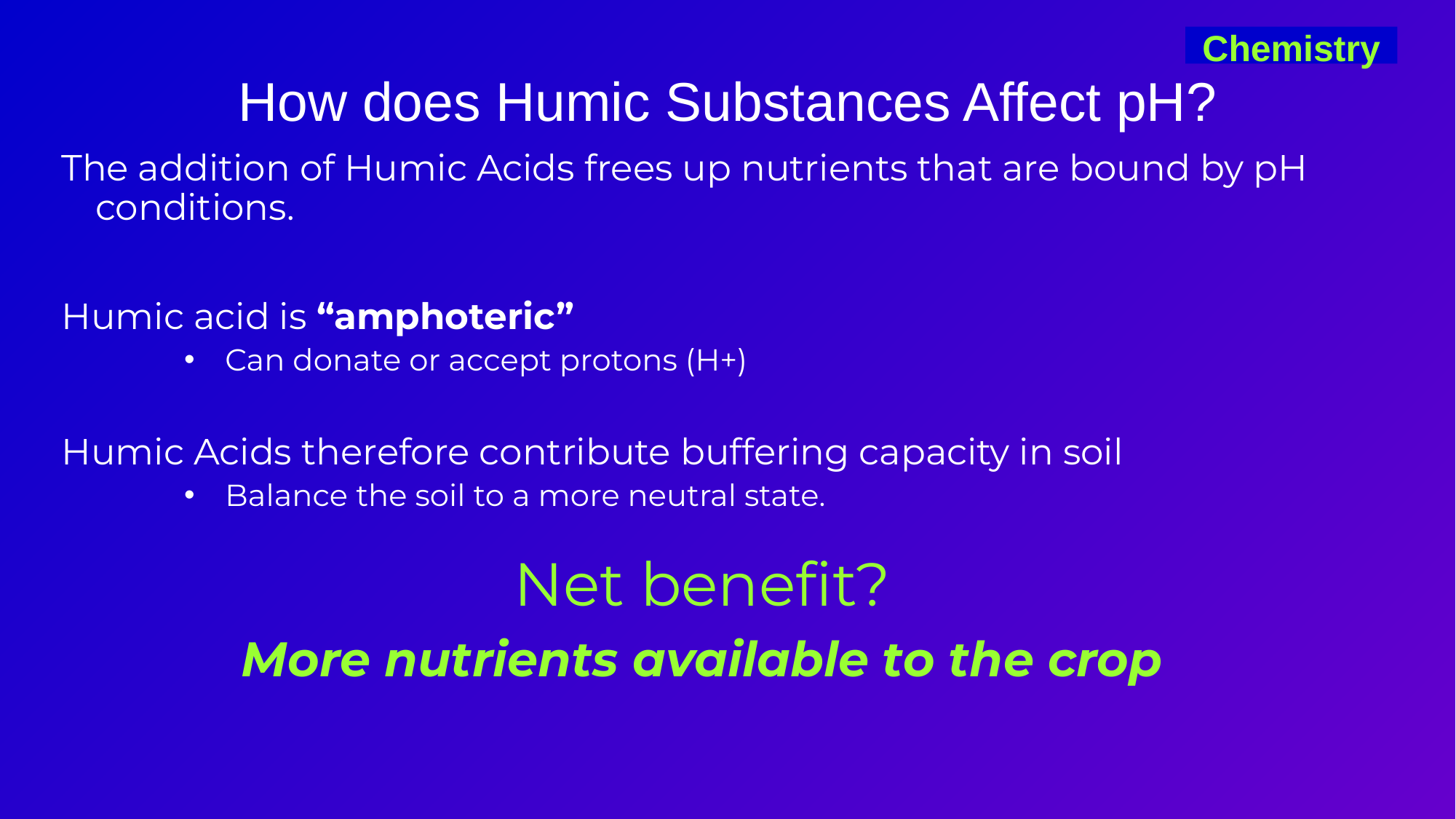

# How does Humic Substances Affect pH?
Chemistry
The addition of Humic Acids frees up nutrients that are bound by pH conditions.

Humic acid is “amphoteric”
Can donate or accept protons (H+)

Humic Acids therefore contribute buffering capacity in soil
Balance the soil to a more neutral state.

Net benefit?
More nutrients available to the crop